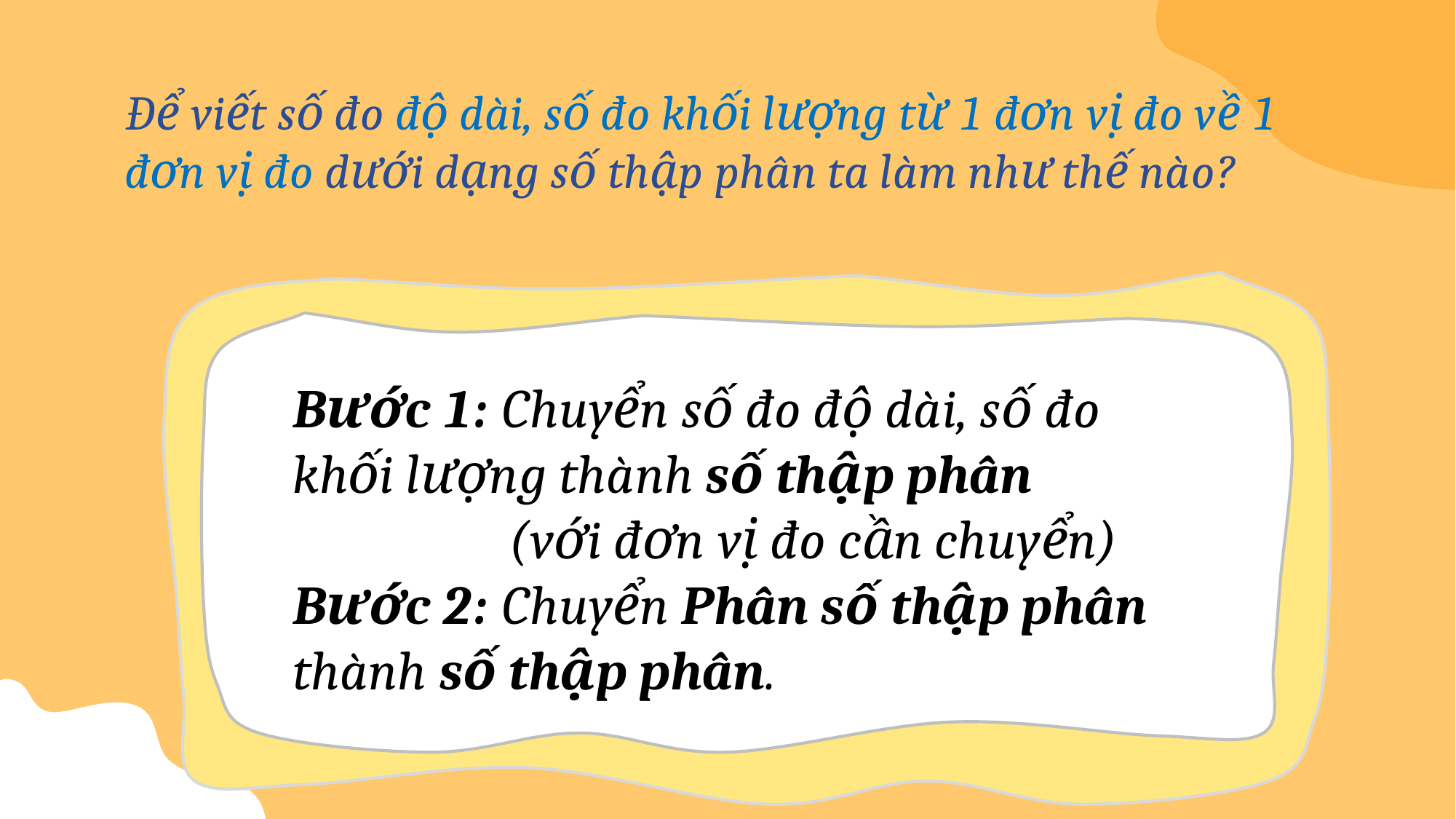

# Để viết số đo độ dài, số đo khối lượng từ 1 đơn vị đo về 1 đơn vị đo dưới dạng số thập phân ta làm như thế nào?

Bước 1: Chuyển số đo độ dài, số đo khối lượng thành số thập phân
                  (với đơn vị đo cần chuyển)
Bước 2: Chuyển Phân số thập phân  thành số thập phân.